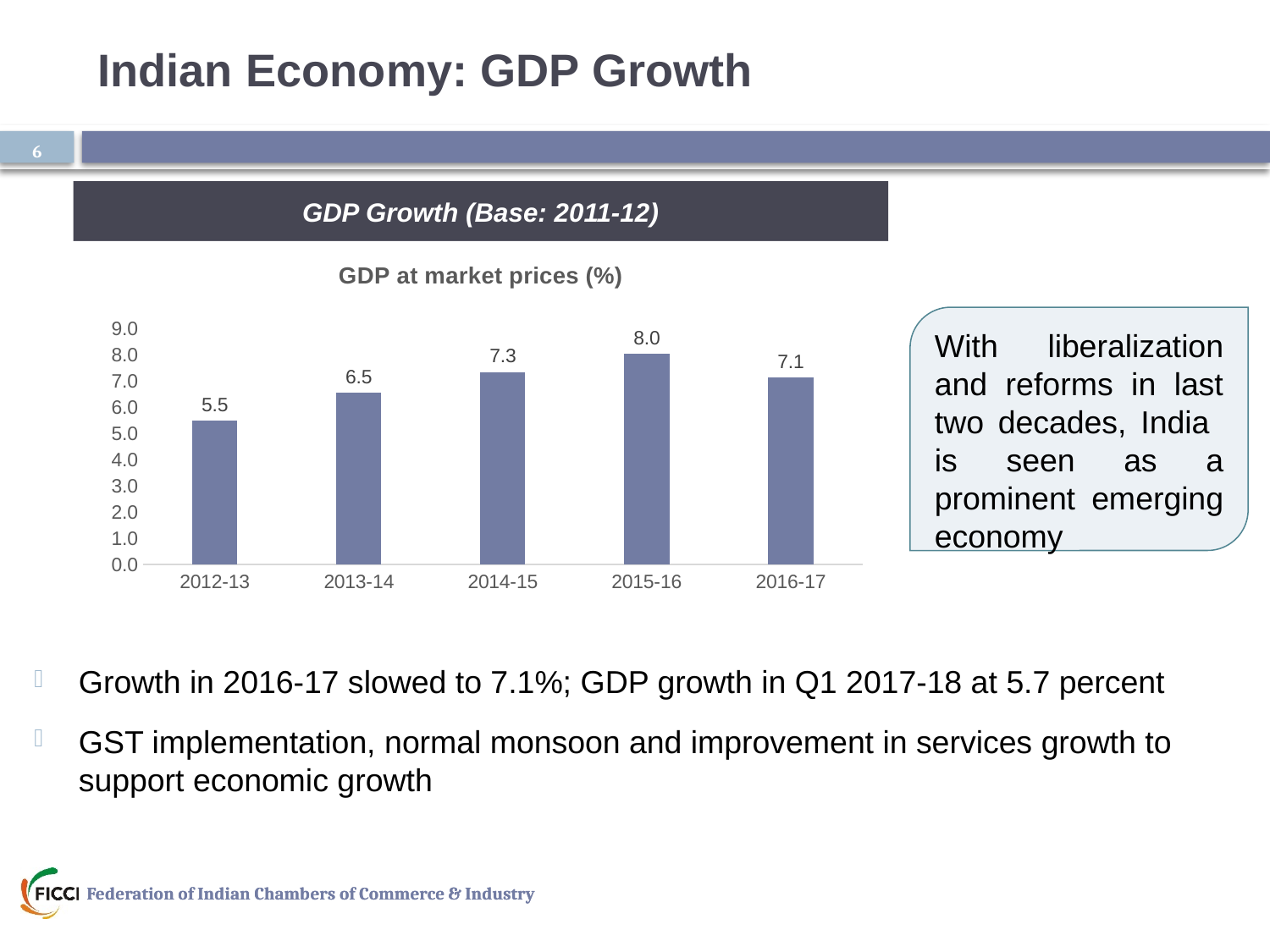

# Indian Economy: GDP Growth
6
GDP Growth (Base: 2011-12)

### Chart:

| Category | GDP at market prices (%) |
|---|---|
| 2012-13 | 5.48 |
| 2013-14 | 6.54 |
| 2014-15 | 7.33 |
| 2015-16 | 8.01 |
| 2016-17 | 7.11 |
With liberalization and reforms in last two decades, India  is seen as a prominent emerging economy

Growth in 2016-17 slowed to 7.1%; GDP growth in Q1 2017-18 at 5.7 percent
GST implementation, normal monsoon and improvement in services growth to support economic growth